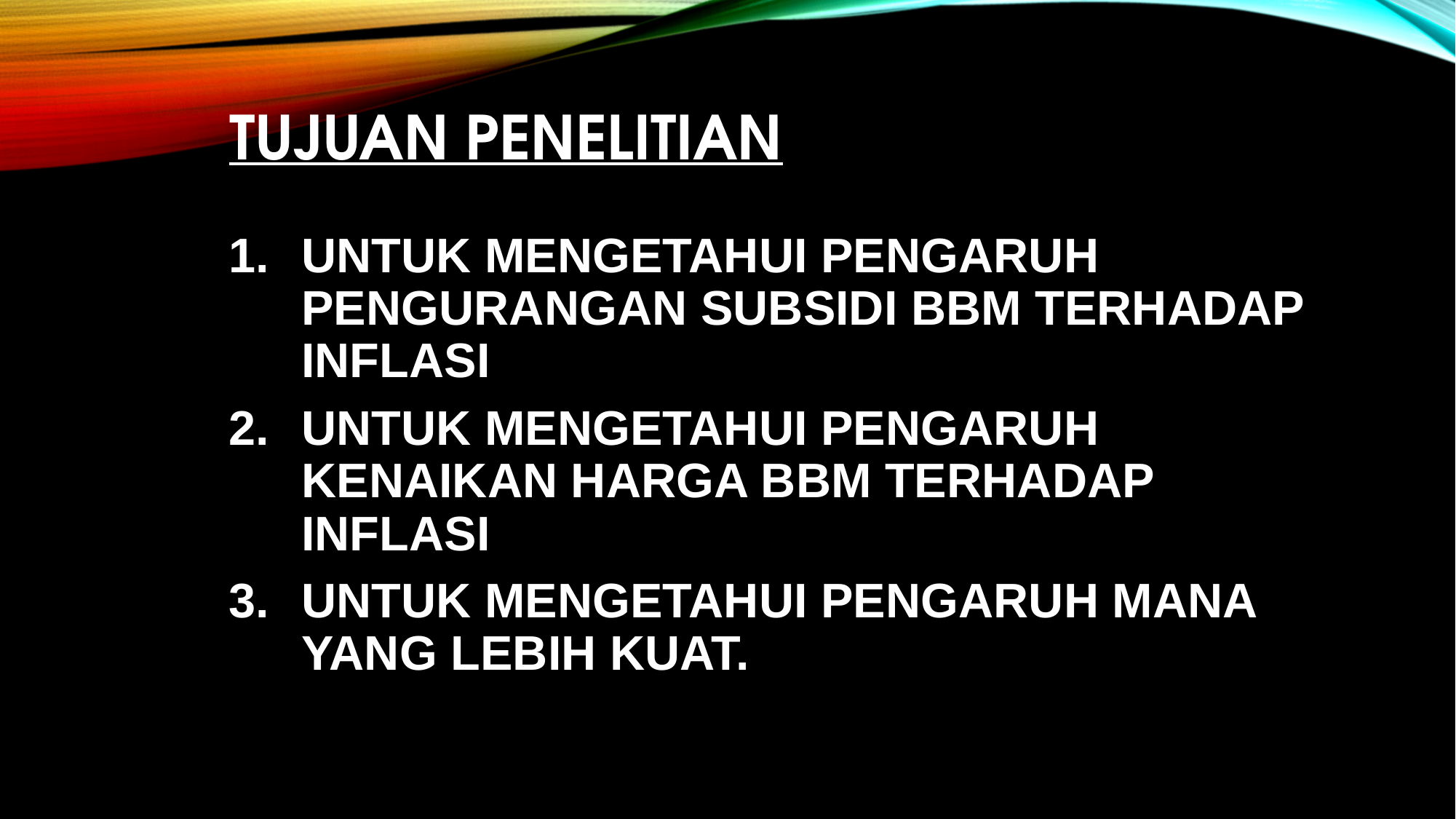

# TUJUAN PENELITIAN
UNTUK MENGETAHUI PENGARUH PENGURANGAN SUBSIDI BBM TERHADAP INFLASI
UNTUK MENGETAHUI PENGARUH KENAIKAN HARGA BBM TERHADAP INFLASI
UNTUK MENGETAHUI PENGARUH MANA YANG LEBIH KUAT.